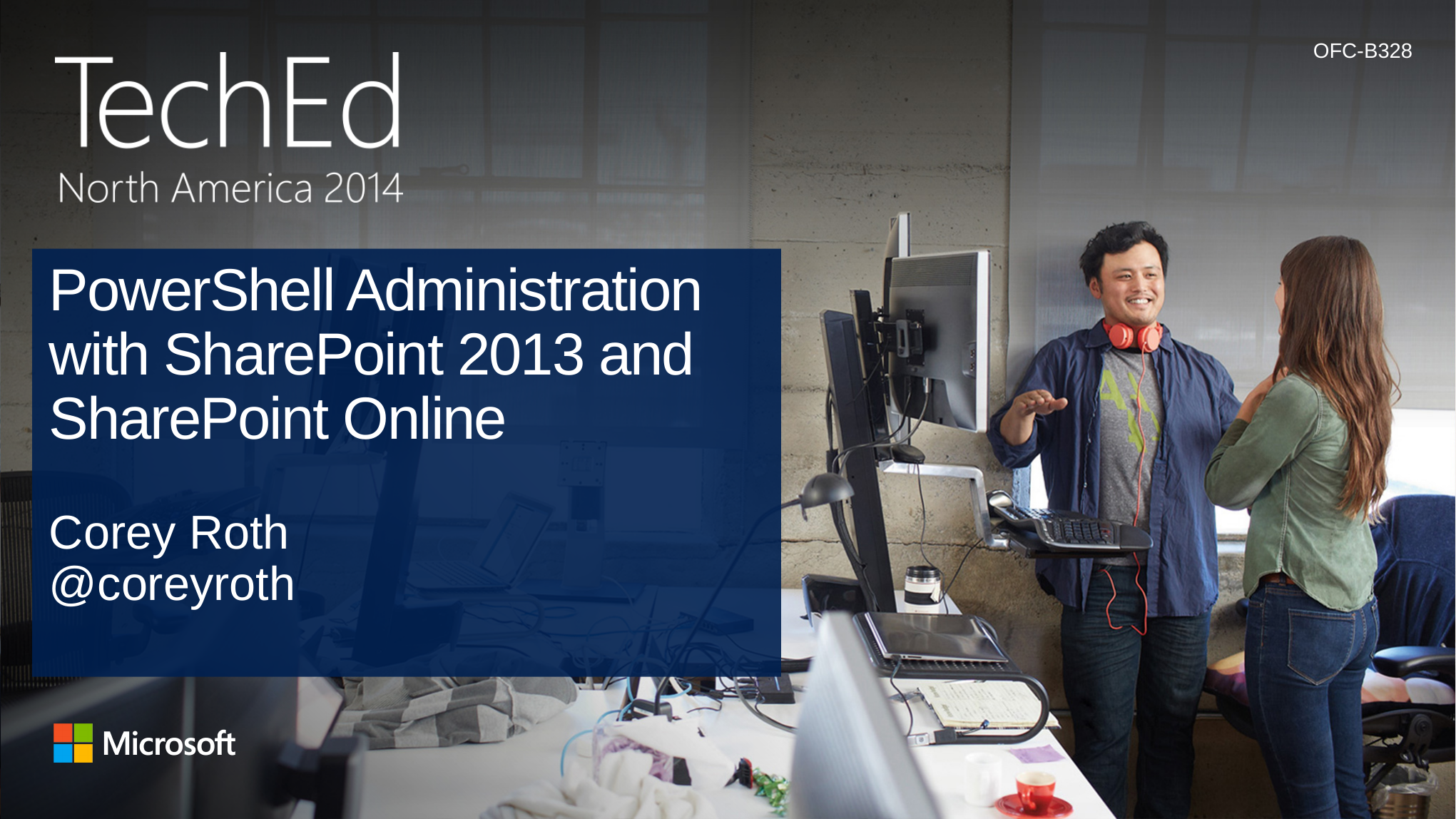

OFC-B328
# PowerShell Administration with SharePoint 2013 and SharePoint Online
Corey Roth
@coreyroth